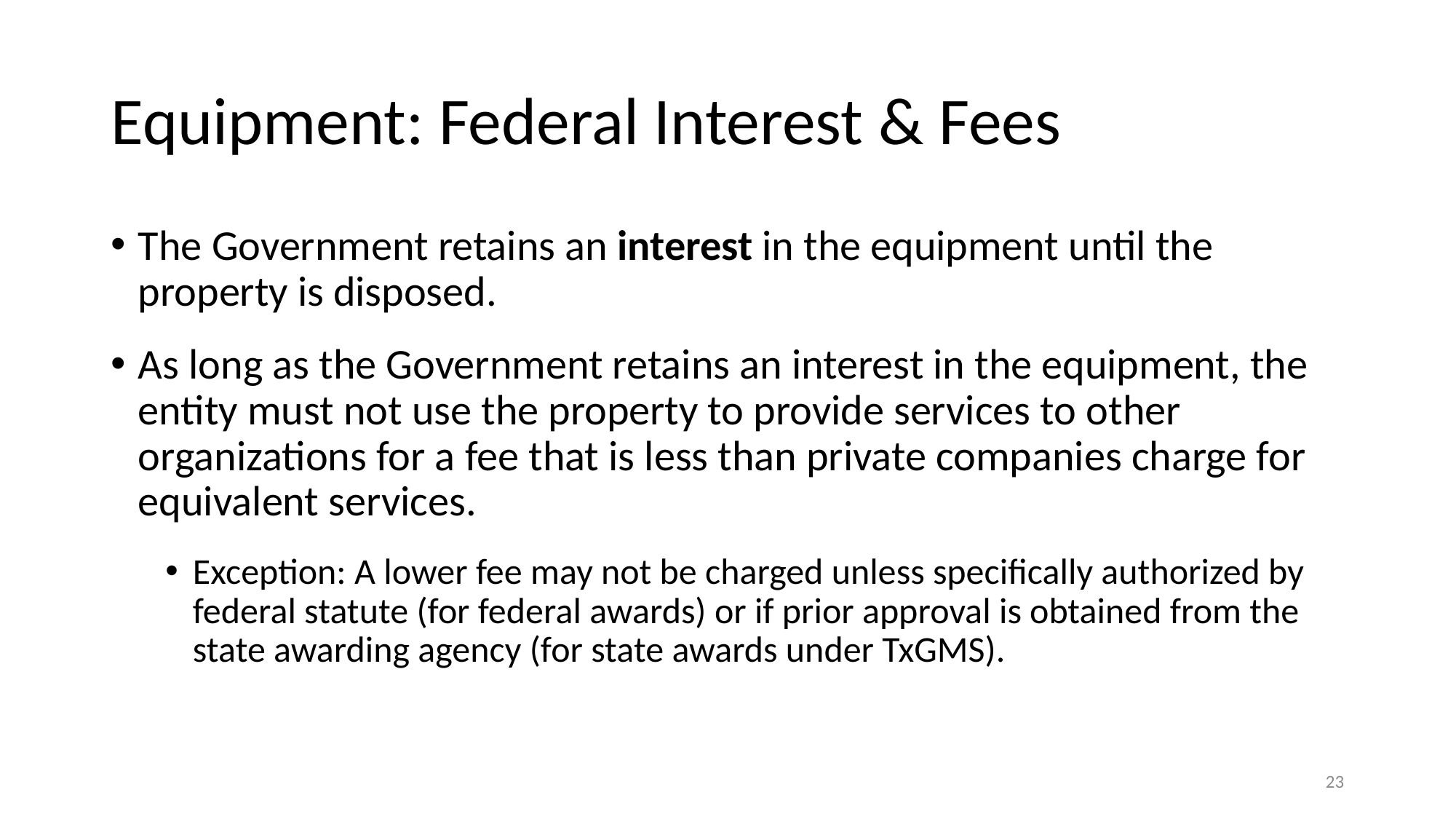

# Equipment: Federal Interest & Fees
The Government retains an interest in the equipment until the property is disposed.
As long as the Government retains an interest in the equipment, the entity must not use the property to provide services to other organizations for a fee that is less than private companies charge for equivalent services.
Exception: A lower fee may not be charged unless specifically authorized by federal statute (for federal awards) or if prior approval is obtained from the state awarding agency (for state awards under TxGMS).
23